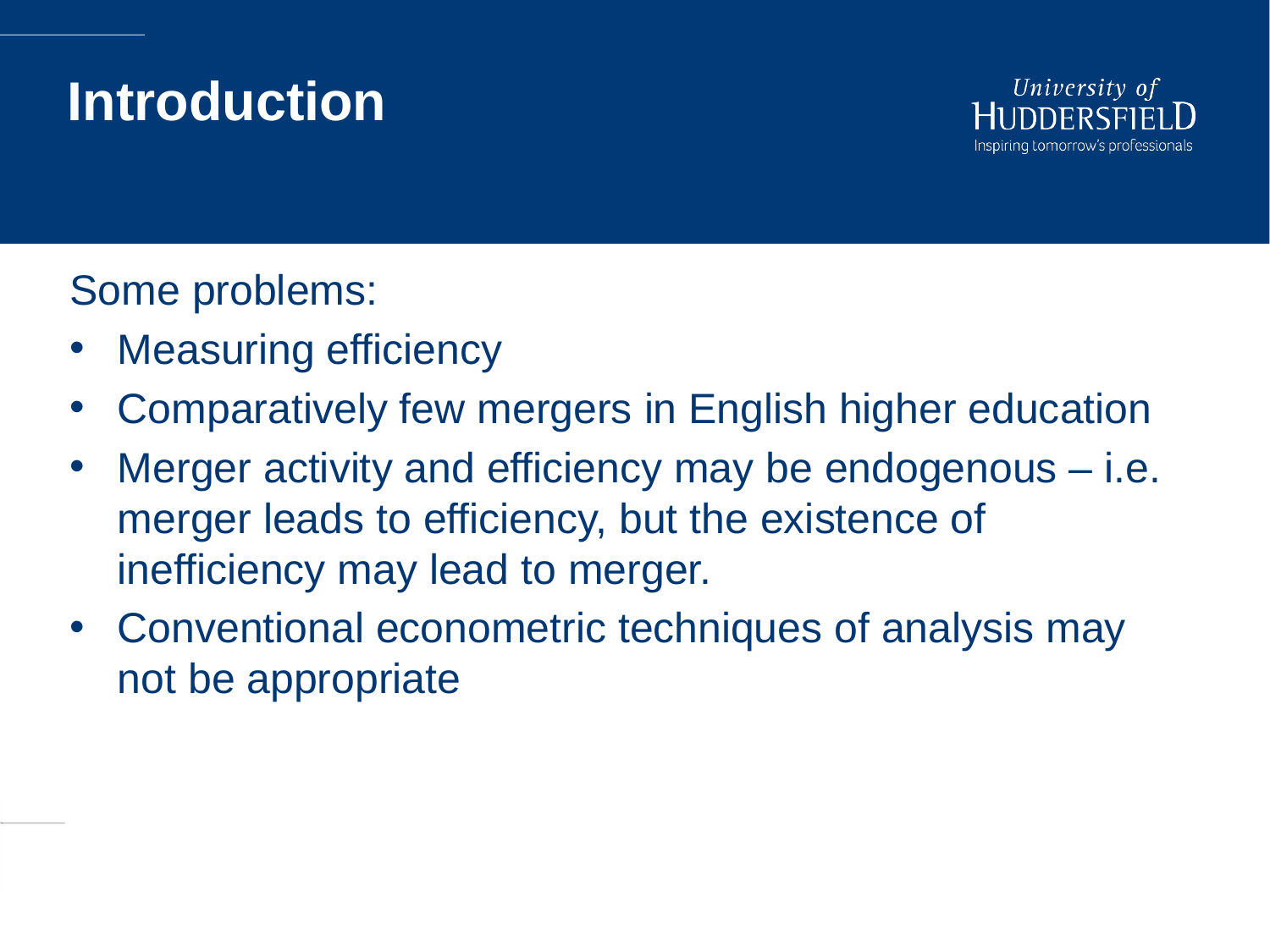

# Introduction
Some problems:
Measuring efficiency
Comparatively few mergers in English higher education
Merger activity and efficiency may be endogenous – i.e. merger leads to efficiency, but the existence of inefficiency may lead to merger.
Conventional econometric techniques of analysis may not be appropriate